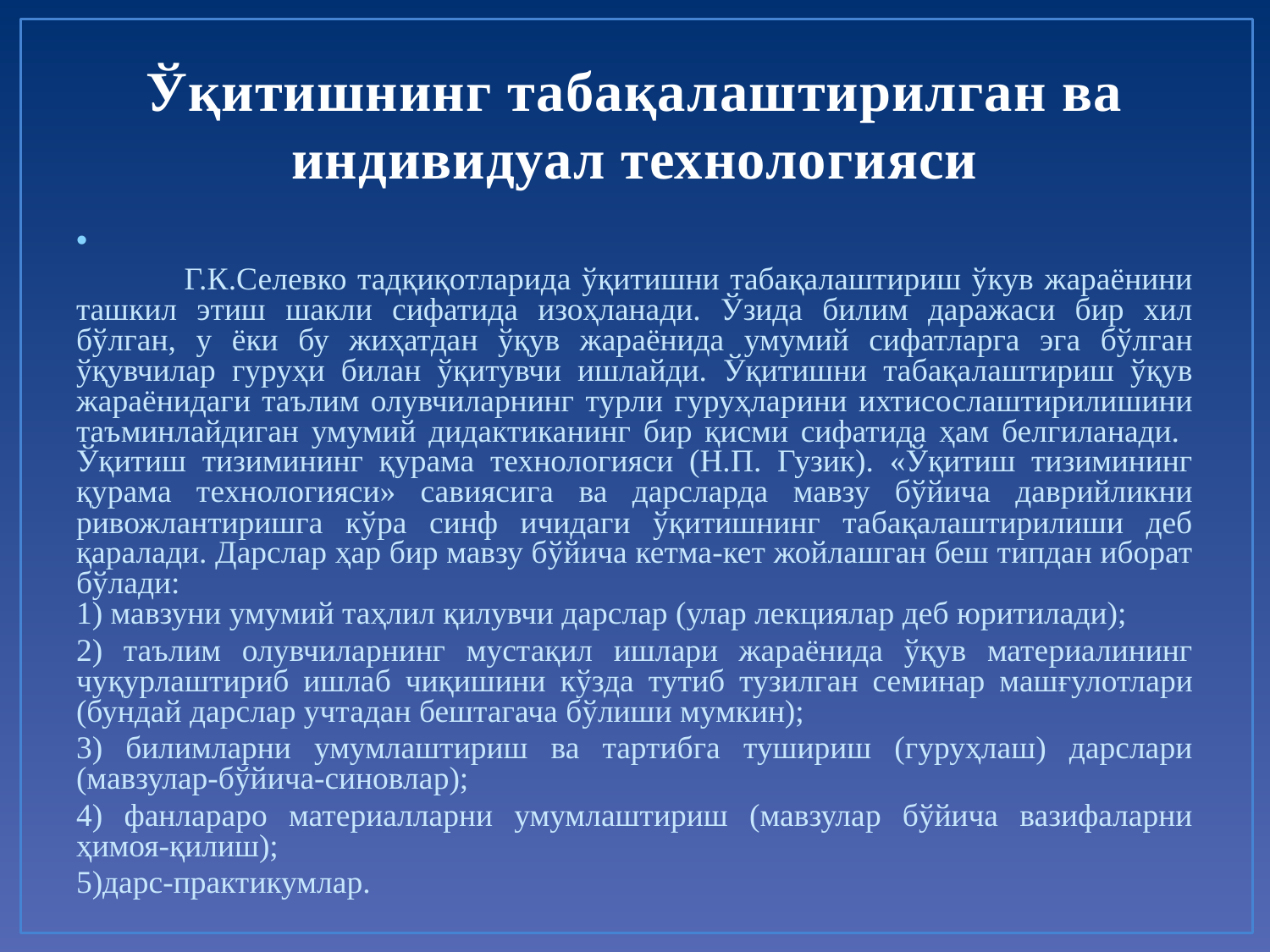

# Ўқитишнинг табақалаштирилган ва индивидуал технологияси

          Г.К.Селевко тадқиқотларида ўқитишни табақалаштириш ўкув жараёнини ташкил этиш шакли сифатида изоҳланади. Ўзида билим даражаси бир хил бўлган, у ёки бу жиҳатдан ўқув жараёнида умумий сифатларга эга бўлган ўқувчилар гуруҳи билан ўқитувчи ишлайди. Ўқитишни табақалаштириш ўқув жараёнидаги таълим олувчиларнинг турли гуруҳларини ихтисослаштирилишини таъминлайдиган умумий дидактиканинг бир қисми сифатида ҳам белгиланади.
Ўқитиш тизимининг қурама технологияси (Н.П. Гузик). «Ўқитиш тизимининг қурама технологияси» савиясига ва дарсларда мавзу бўйича даврийликни ривожлантиришга кўра синф ичидаги ўқитишнинг табақалаштирилиши деб қаралади. Дарслар ҳар бир мавзу бўйича кетма-кет жойлашган беш типдан иборат бўлади:
1) мавзуни умумий таҳлил қилувчи дарслар (улар лекциялар деб юритилади);
2) таълим олувчиларнинг мустақил ишлари жараёнида ўқув материалининг чуқурлаштириб ишлаб чиқишини кўзда тутиб тузилган семинар машғулотлари (бундай дарслар учтадан бештагача бўлиши мумкин);
3) билимларни умумлаштириш ва тартибга тушириш (гуруҳлаш) дарслари (мавзулар-бўйича-синовлар);
4) фанлараро материалларни умумлаштириш (мавзулар бўйича вазифаларни ҳимоя-қилиш);
5)дарс-практикумлар.